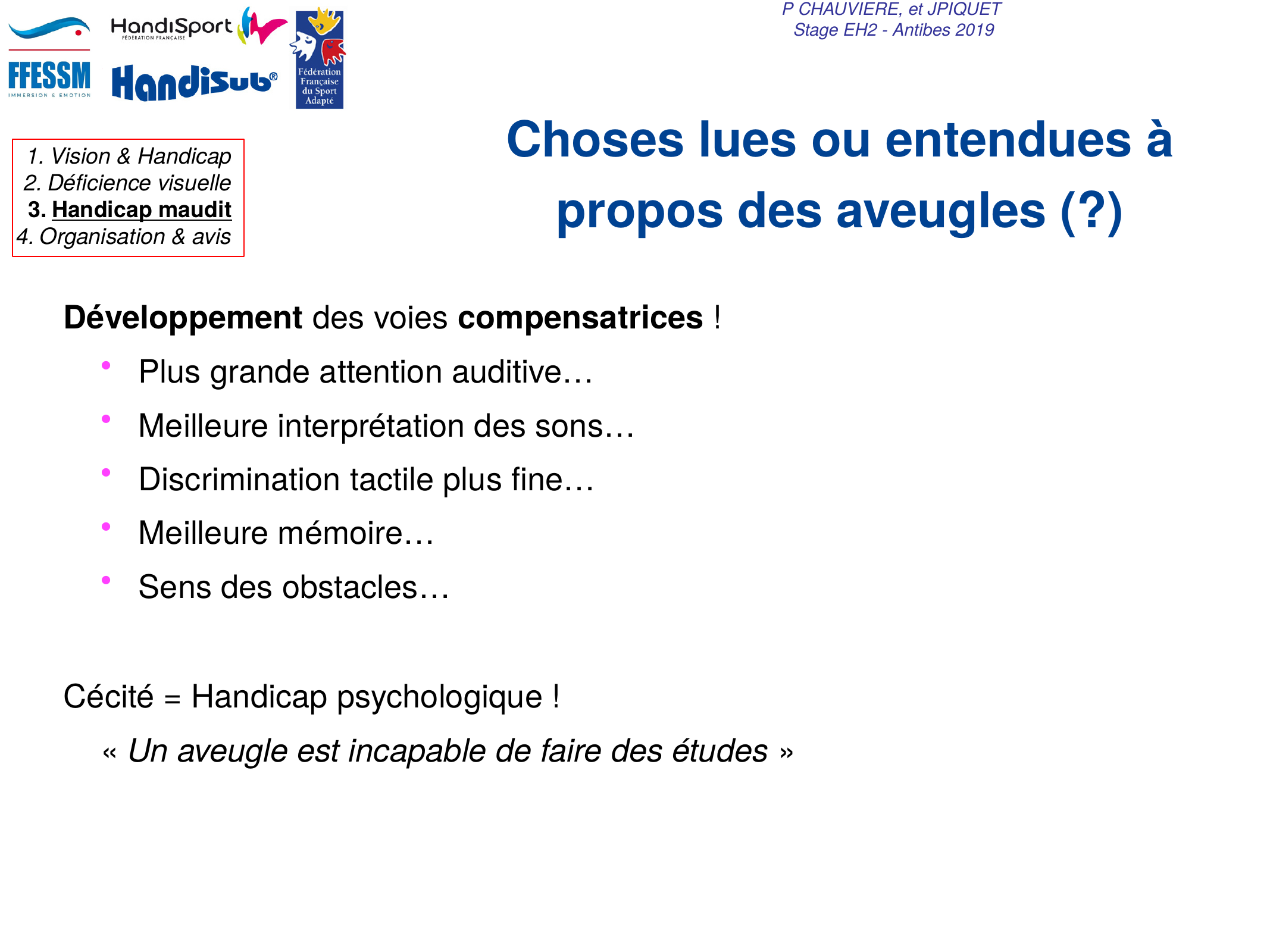

Choses lues ou entendues à propos des aveugles (?)
Développement des voies compensatrices !
Plus grande attention auditive…
Meilleure interprétation des sons…
Discrimination tactile plus fine…
Meilleure mémoire…
Sens des obstacles…

Cécité = Handicap psychologique !
« Un aveugle est incapable de faire des études »